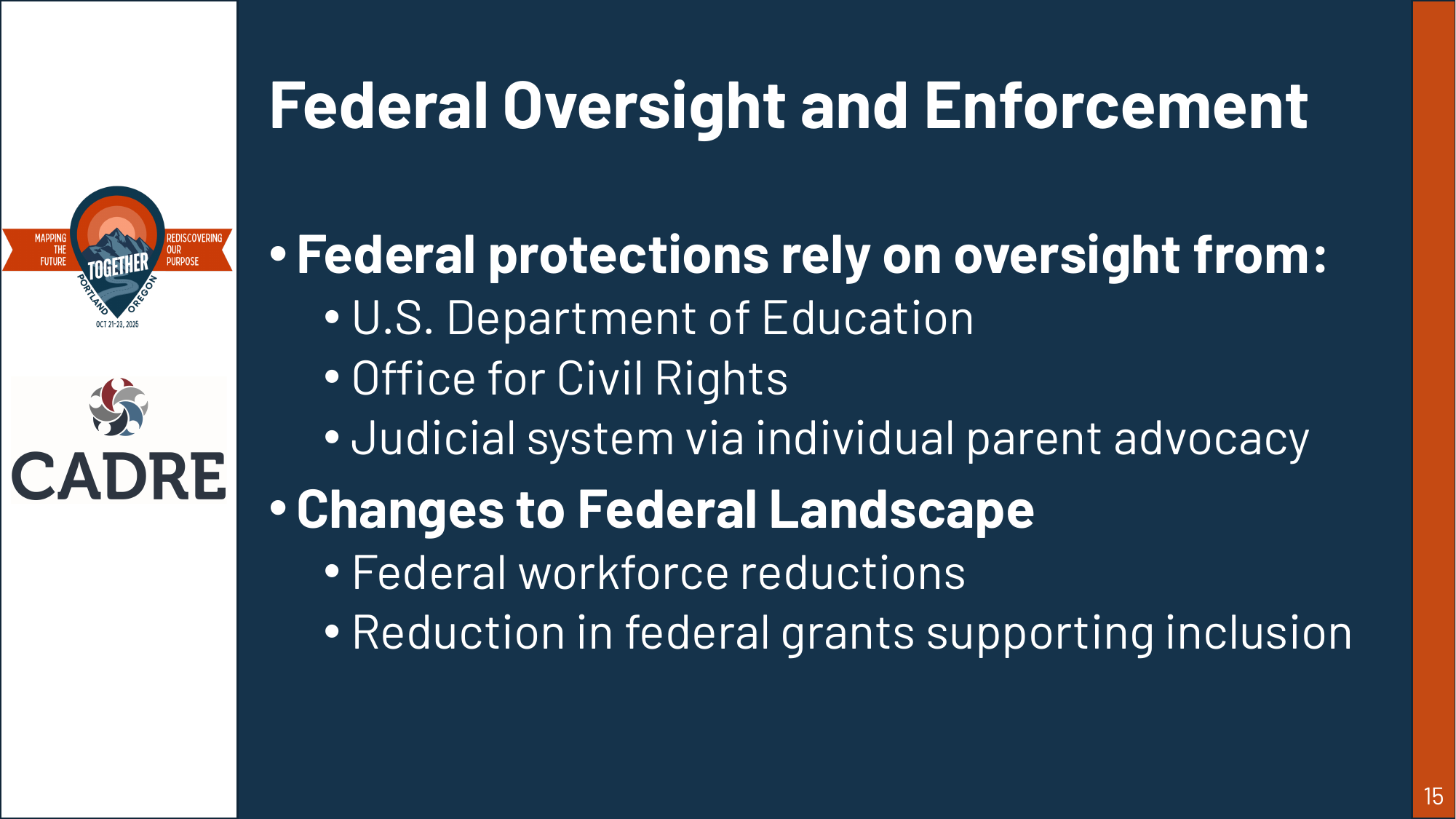

# Federal Oversight and Enforcement
Federal protections rely on oversight from:
U.S. Department of Education
Office for Civil Rights
Judicial system via individual parent advocacy
Changes to Federal Landscape
Federal workforce reductions
Reduction in federal grants supporting inclusion